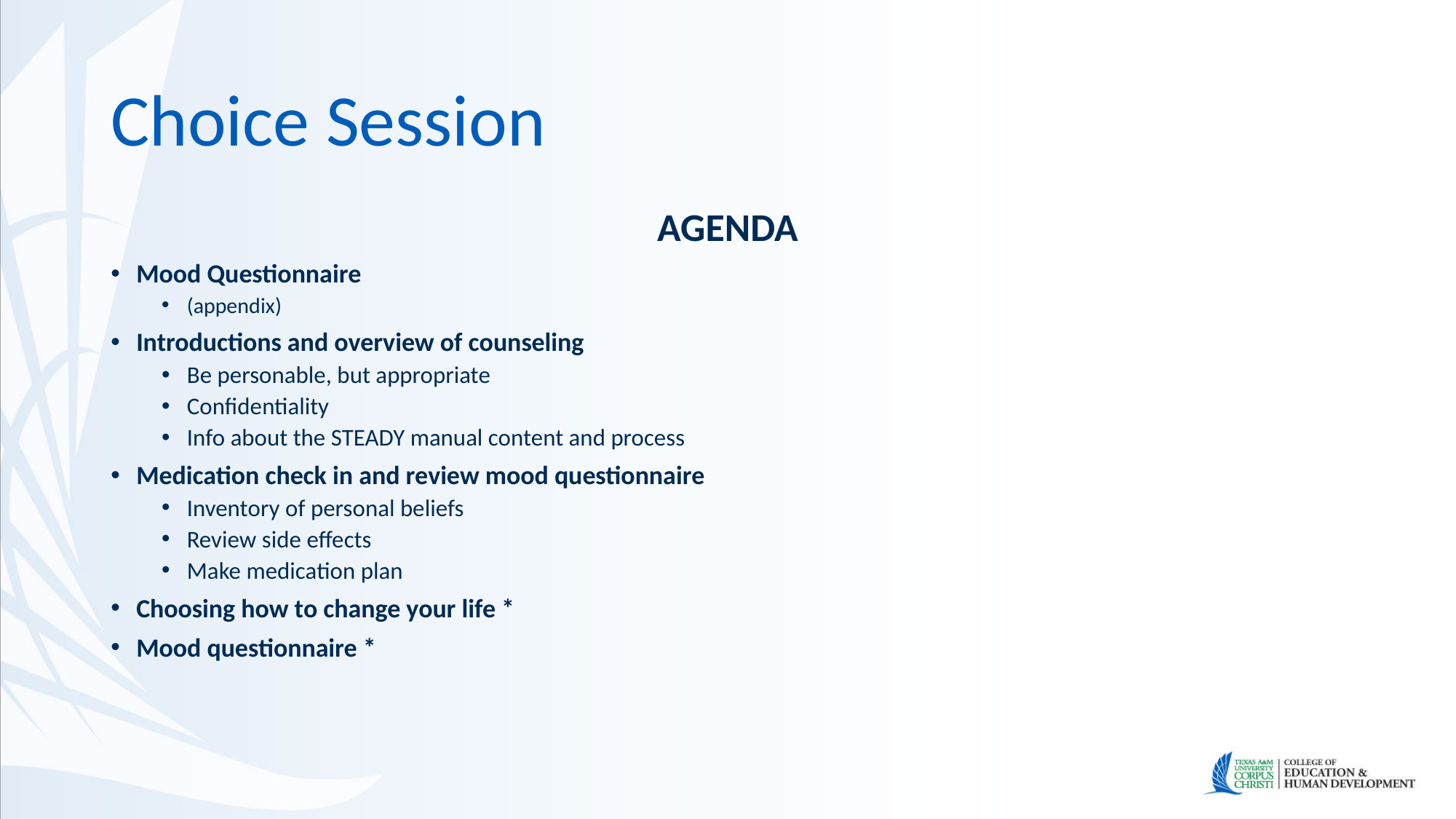

# Choice Session
AGENDA
Mood Questionnaire
(appendix)
Introductions and overview of counseling
Be personable, but appropriate
Confidentiality
Info about the STEADY manual content and process
Medication check in and review mood questionnaire
Inventory of personal beliefs
Review side effects
Make medication plan
Choosing how to change your life *
Mood questionnaire *